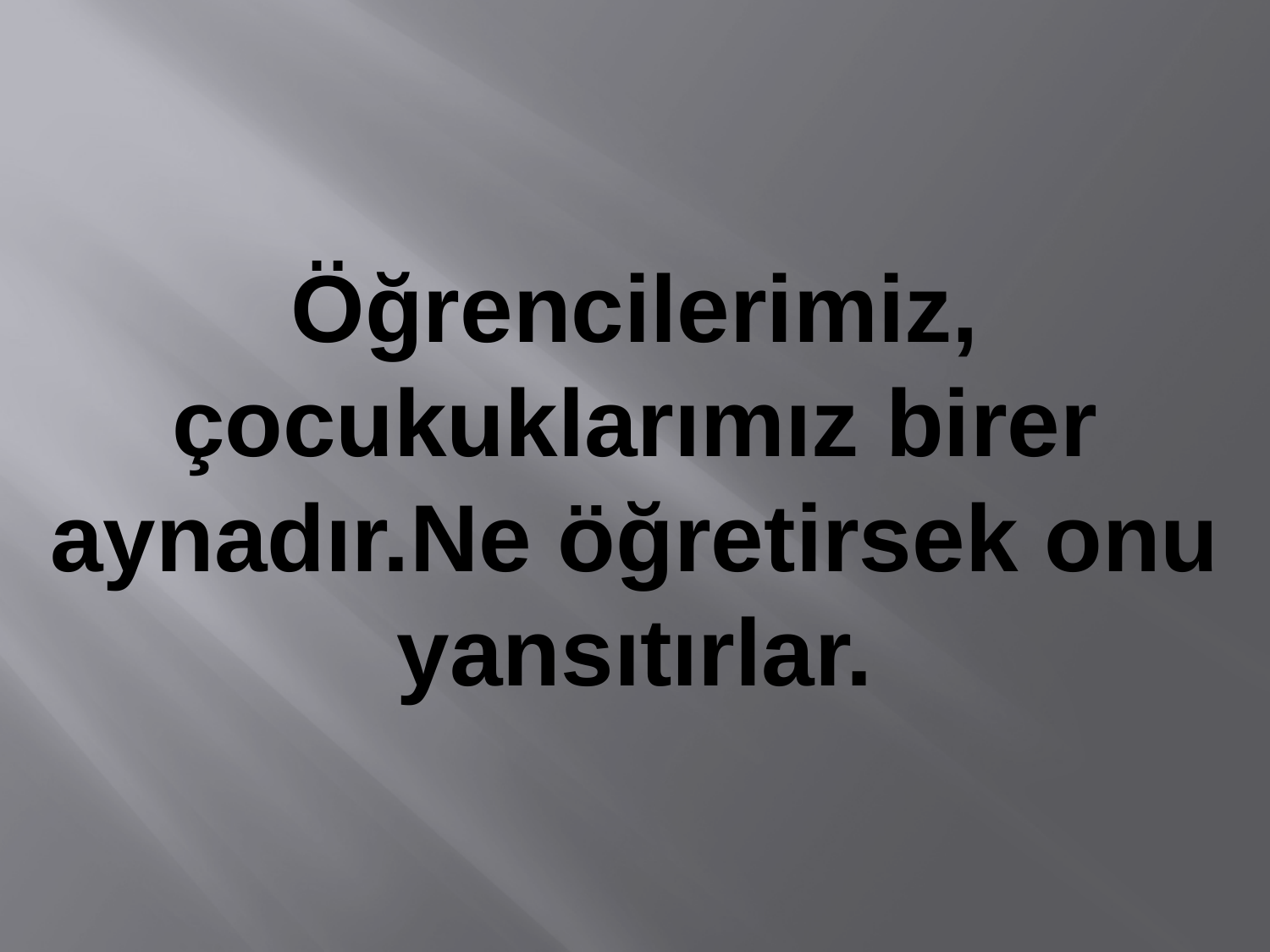

# Öğrencilerimiz, çocukuklarımız birer aynadır.Ne öğretirsek onu yansıtırlar.